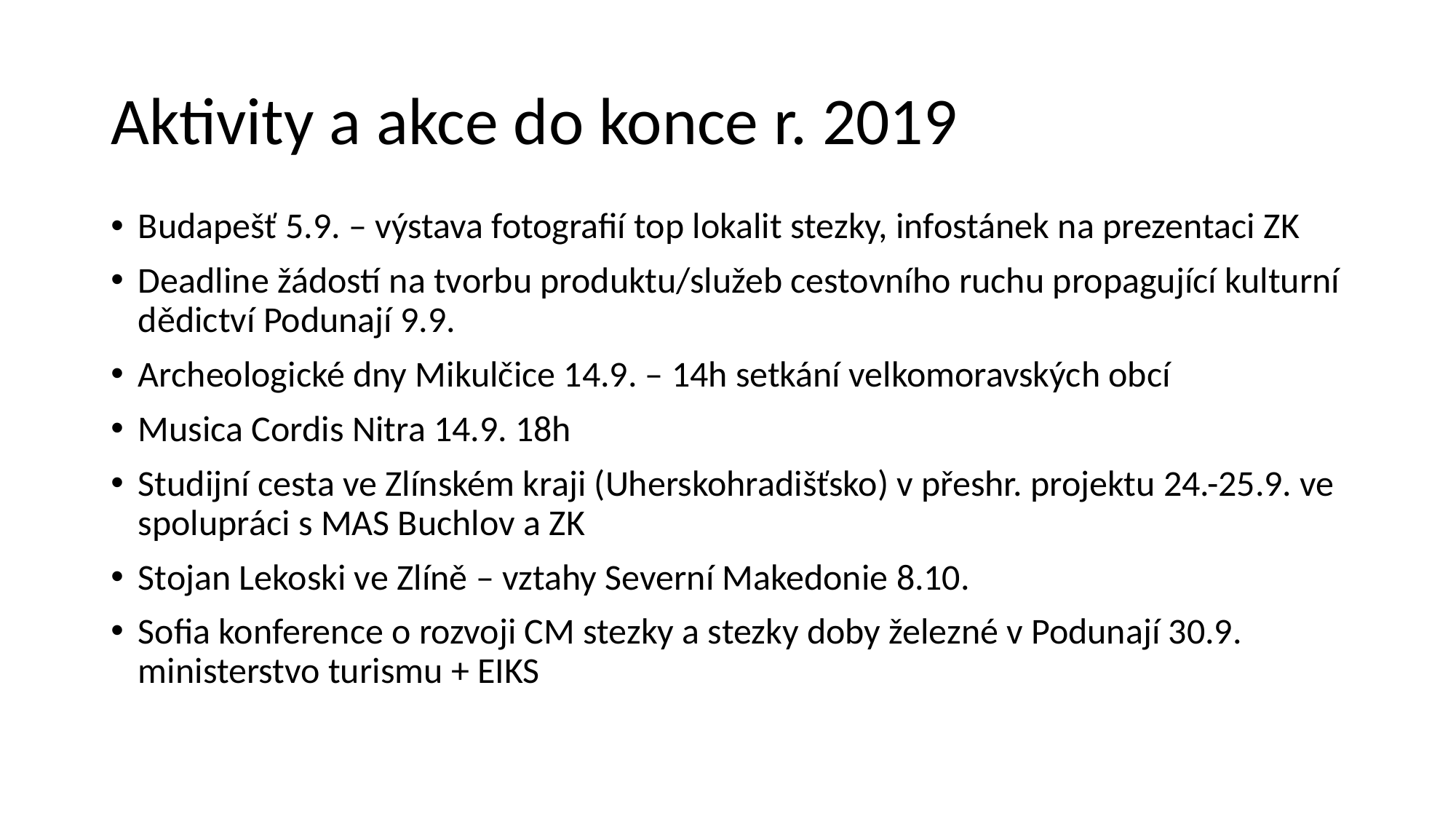

# Aktivity a akce do konce r. 2019
Budapešť 5.9. – výstava fotografií top lokalit stezky, infostánek na prezentaci ZK
Deadline žádostí na tvorbu produktu/služeb cestovního ruchu propagující kulturní dědictví Podunají 9.9.
Archeologické dny Mikulčice 14.9. – 14h setkání velkomoravských obcí
Musica Cordis Nitra 14.9. 18h
Studijní cesta ve Zlínském kraji (Uherskohradišťsko) v přeshr. projektu 24.-25.9. ve spolupráci s MAS Buchlov a ZK
Stojan Lekoski ve Zlíně – vztahy Severní Makedonie 8.10.
Sofia konference o rozvoji CM stezky a stezky doby železné v Podunají 30.9. ministerstvo turismu + EIKS